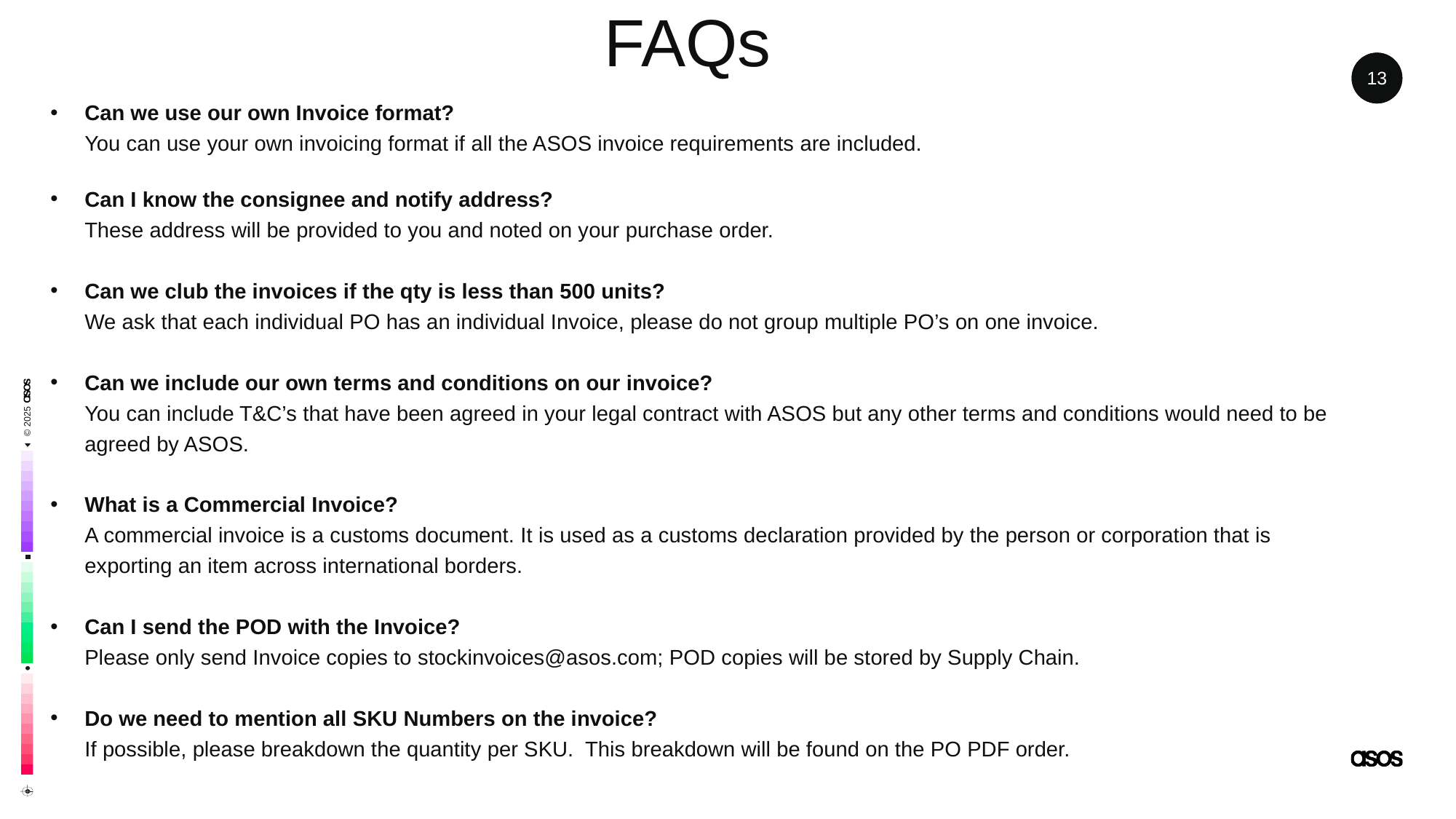

# FAQs
13
Can we use our own Invoice format?
You can use your own invoicing format if all the ASOS invoice requirements are included.
Can I know the consignee and notify address?
These address will be provided to you and noted on your purchase order.
Can we club the invoices if the qty is less than 500 units?
We ask that each individual PO has an individual Invoice, please do not group multiple PO’s on one invoice.
Can we include our own terms and conditions on our invoice?
You can include T&C’s that have been agreed in your legal contract with ASOS but any other terms and conditions would need to be agreed by ASOS.
What is a Commercial Invoice?
A commercial invoice is a customs document. It is used as a customs declaration provided by the person or corporation that is exporting an item across international borders.
Can I send the POD with the Invoice?
Please only send Invoice copies to stockinvoices@asos.com; POD copies will be stored by Supply Chain.
Do we need to mention all SKU Numbers on the invoice?
If possible, please breakdown the quantity per SKU.  This breakdown will be found on the PO PDF order.